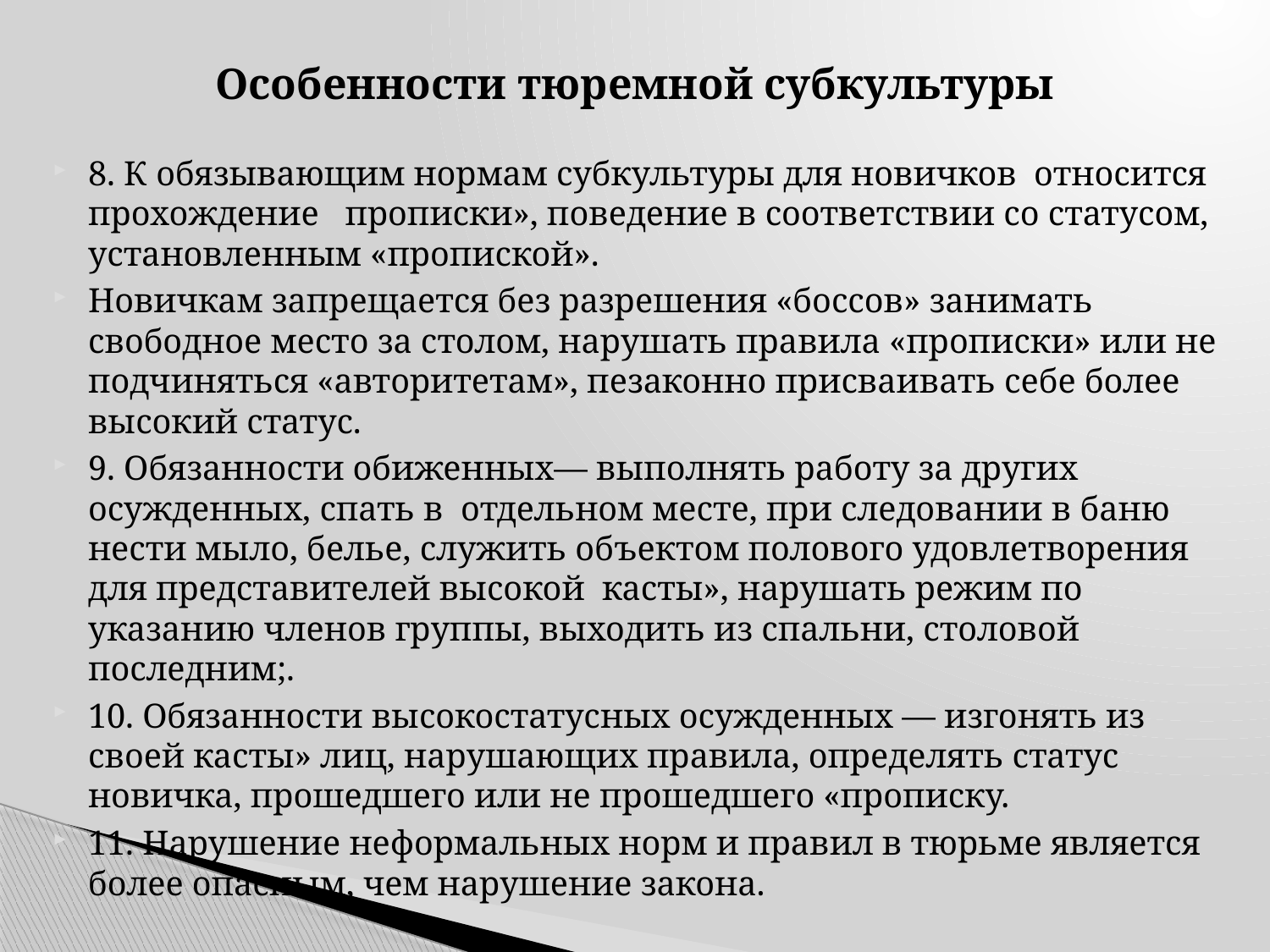

# Особенности тюремной субкультуры
8. К обязывающим нормам субкультуры для новичков  относится прохождение   прописки», поведение в соответствии со статусом, установленным «пропиской».
Новичкам запрещается без разрешения «боссов» занимать свободное место за столом, нарушать правила «прописки» или не подчиняться «авторитетам», пезаконно присваивать себе более  высокий статус.
9. Обязанности обиженных— выполнять работу за других осужденных, спать в  отдельном месте, при следовании в баню нести мыло, белье, служить объектом полового удовлетворения для представителей высокой  касты», нарушать режим по указанию членов группы, выходить из спальни, столовой  последним;.
10. Обязанности высокостатусных осужденных — изгонять из  своей касты» лиц, нарушающих правила, определять статус новичка, прошедшего или не прошедшего «прописку.
11. Нарушение неформальных норм и правил в тюрьме является более опасным, чем нарушение закона.